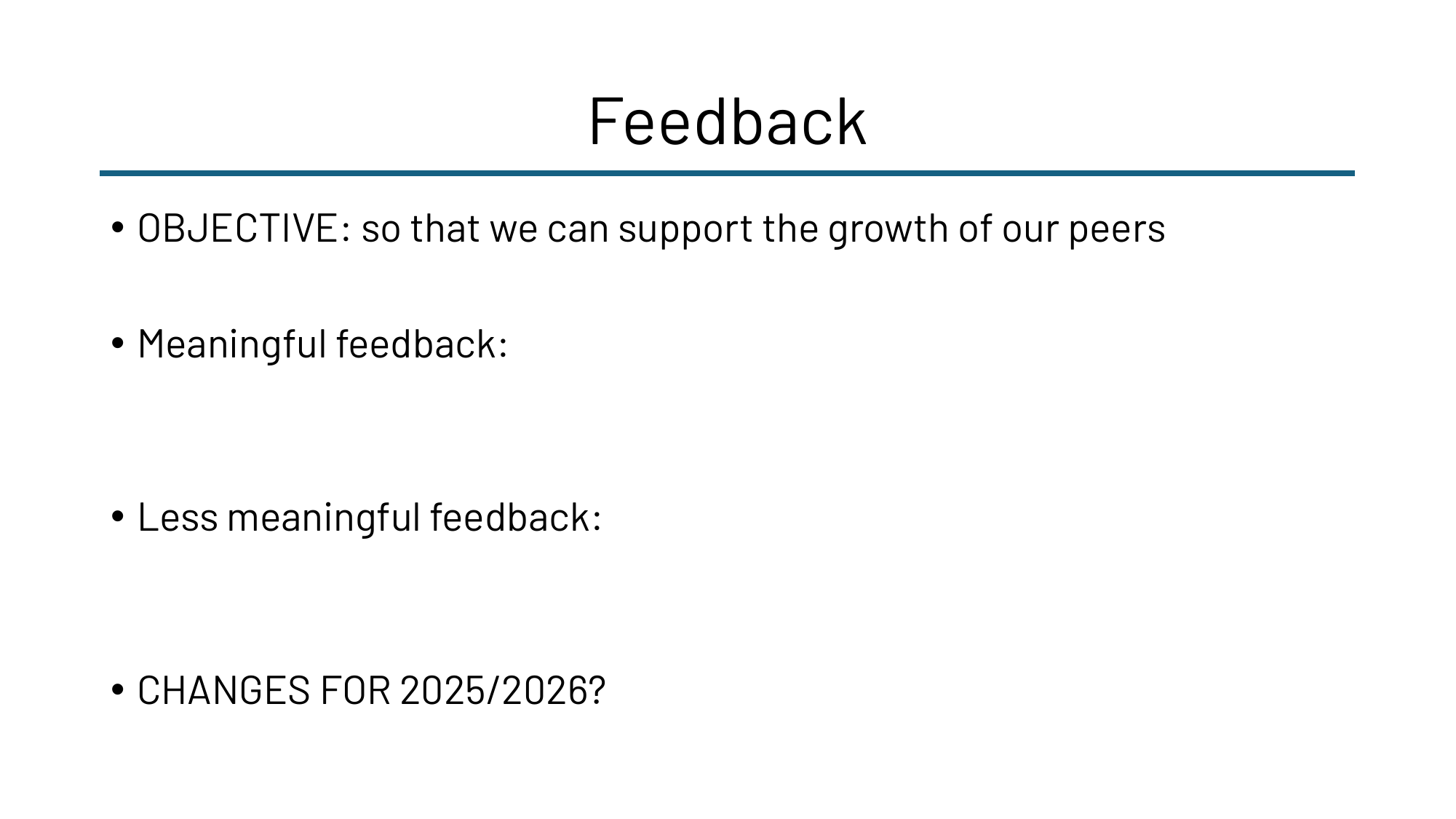

# Feedback
OBJECTIVE: so that we can support the growth of our peers

Meaningful feedback:

Less meaningful feedback:

CHANGES FOR 2025/2026?